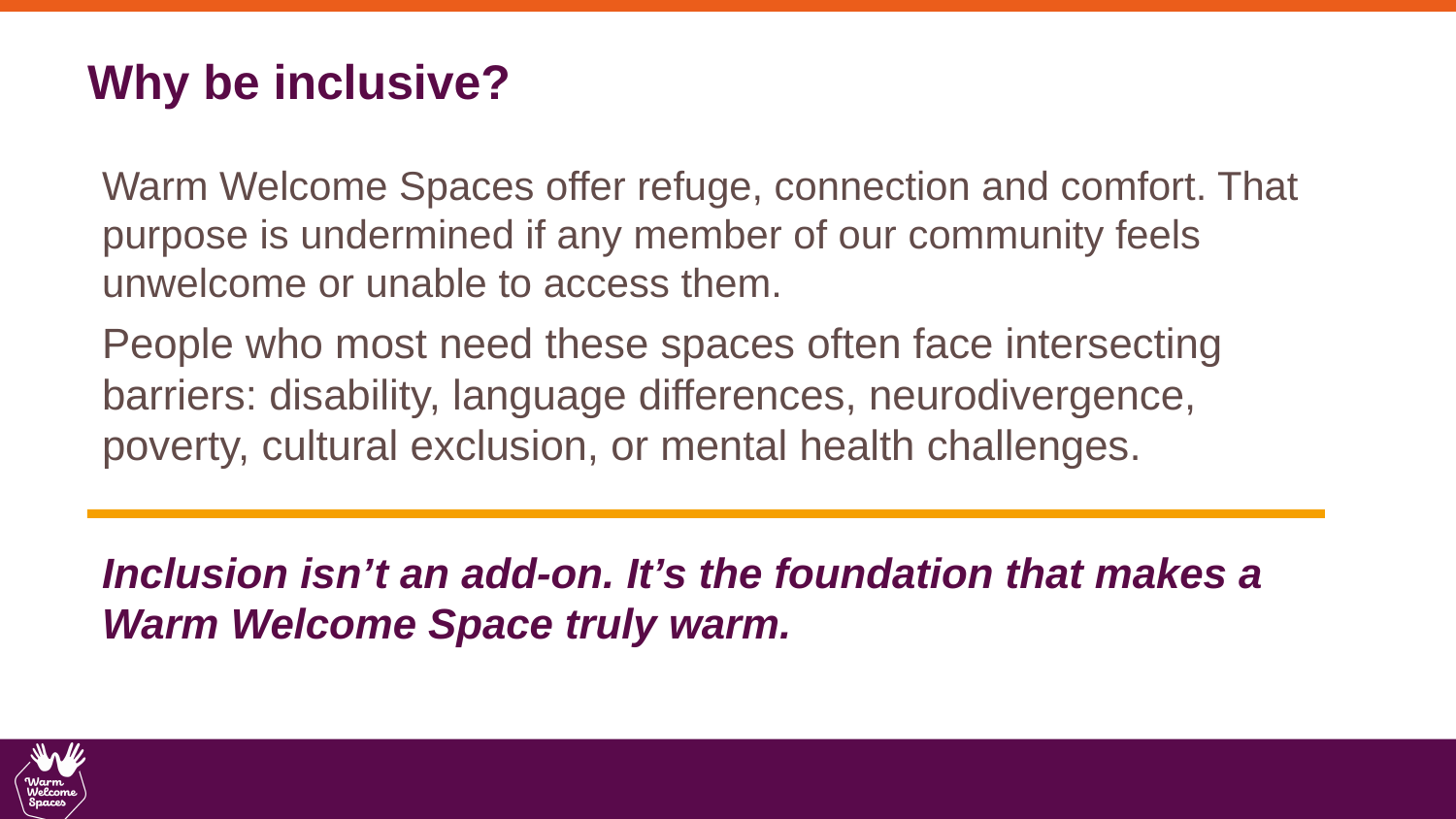

Why be inclusive?
Warm Welcome Spaces offer refuge, connection and comfort. That purpose is undermined if any member of our community feels unwelcome or unable to access them.
People who most need these spaces often face intersecting barriers: disability, language differences, neurodivergence, poverty, cultural exclusion, or mental health challenges.

Inclusion isn’t an add-on. It’s the foundation that makes a Warm Welcome Space truly warm.